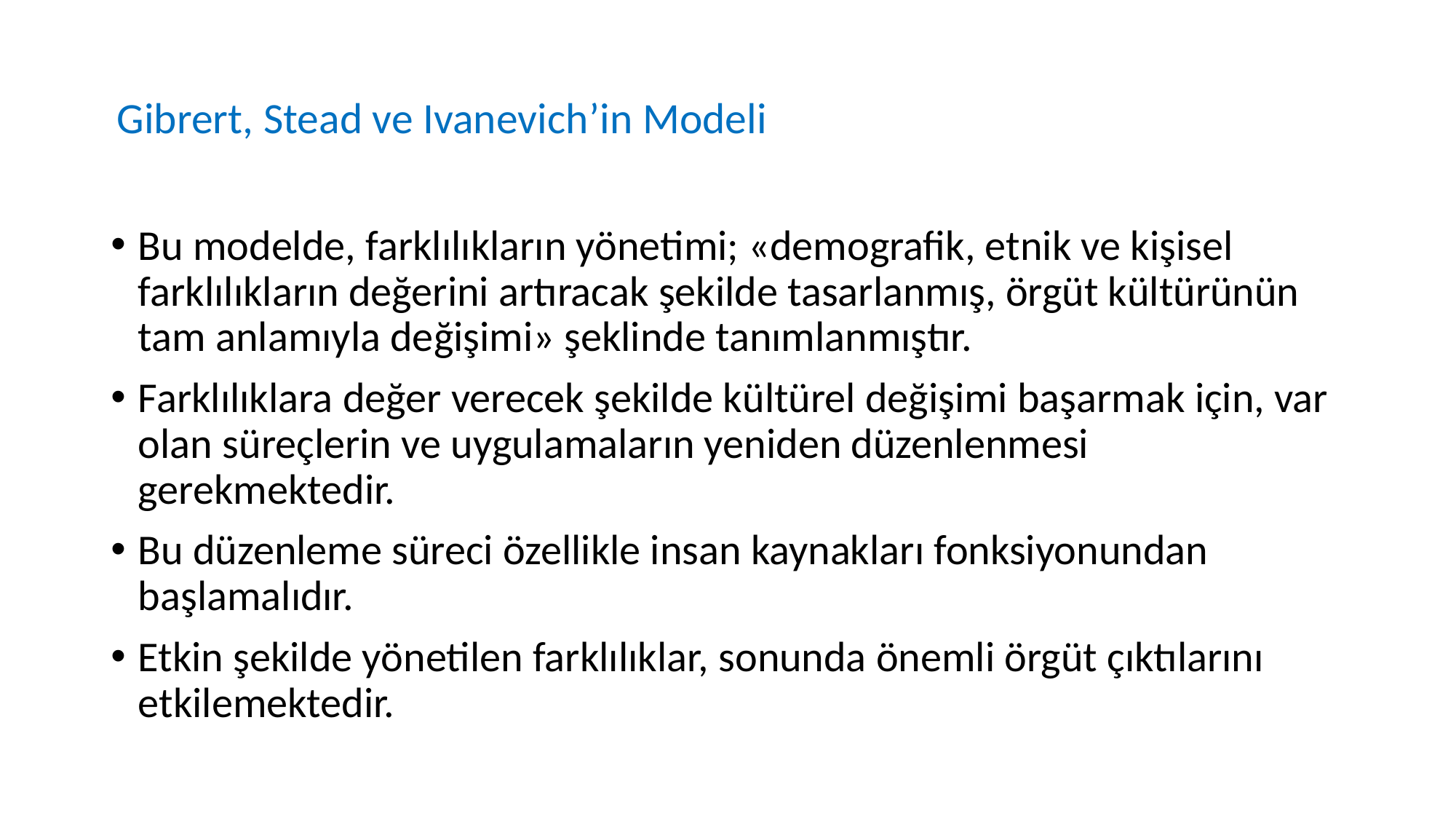

# Gibrert, Stead ve Ivanevich’in Modeli
Bu modelde, farklılıkların yönetimi; «demografik, etnik ve kişisel farklılıkların değerini artıracak şekilde tasarlanmış, örgüt kültürünün tam anlamıyla değişimi» şeklinde tanımlanmıştır.
Farklılıklara değer verecek şekilde kültürel değişimi başarmak için, var olan süreçlerin ve uygulamaların yeniden düzenlenmesi gerekmektedir.
Bu düzenleme süreci özellikle insan kaynakları fonksiyonundan başlamalıdır.
Etkin şekilde yönetilen farklılıklar, sonunda önemli örgüt çıktılarını etkilemektedir.